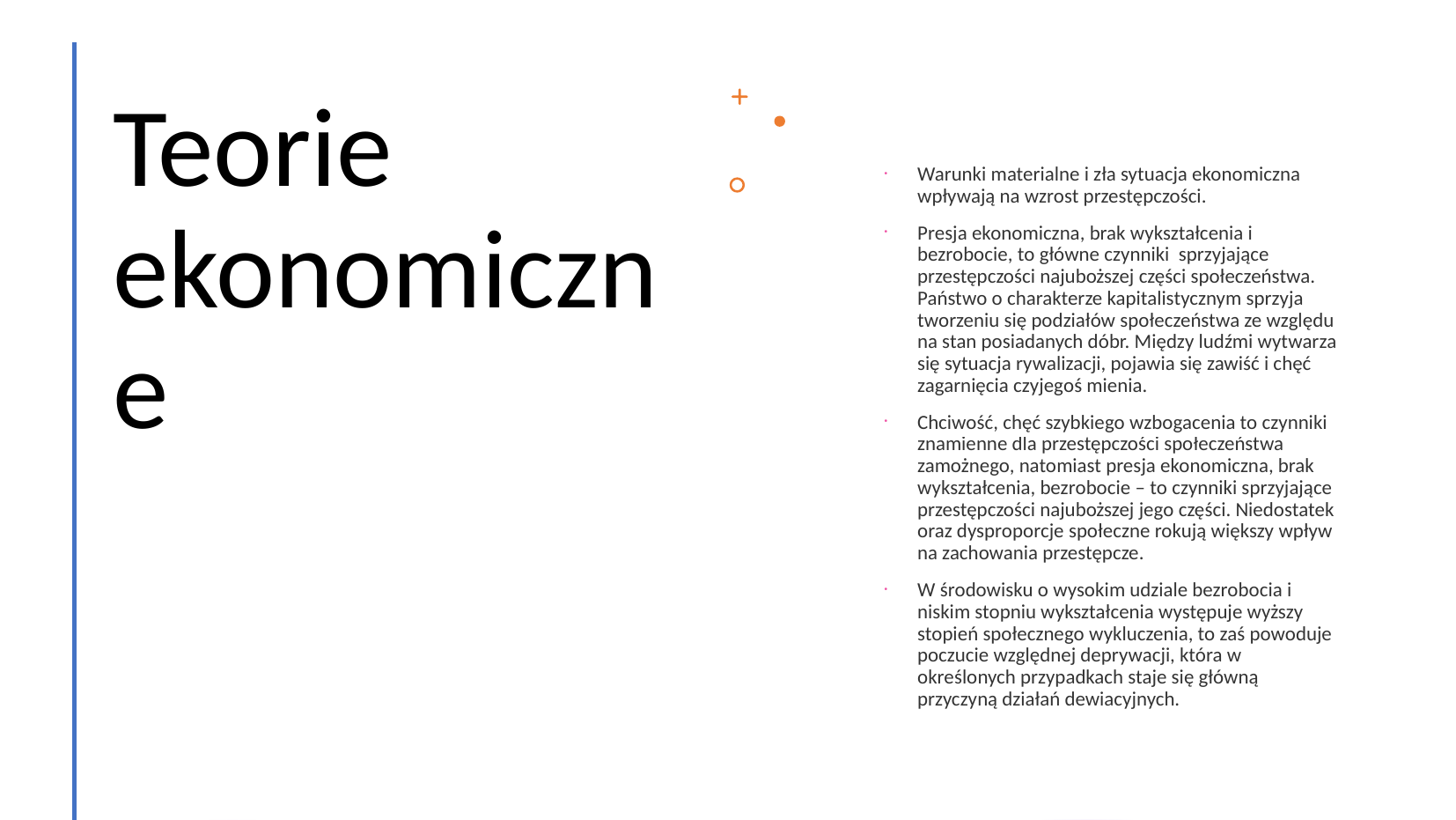

Teorie ekonomiczne
Warunki materialne i zła sytuacja ekonomiczna wpływają na wzrost przestępczości.
Presja ekonomiczna, brak wykształcenia i bezrobocie, to główne czynniki  sprzyjające przestępczości najuboższej części społeczeństwa. Państwo o charakterze kapitalistycznym sprzyja tworzeniu się podziałów społeczeństwa ze względu na stan posiadanych dóbr. Między ludźmi wytwarza się sytuacja rywalizacji, pojawia się zawiść i chęć zagarnięcia czyjegoś mienia.
Chciwość, chęć szybkiego wzbogacenia to czynniki znamienne dla przestępczości społeczeństwa zamożnego, natomiast presja ekonomiczna, brak wykształcenia, bezrobocie – to czynniki sprzyjające przestępczości najuboższej jego części. Niedostatek oraz dysproporcje społeczne rokują większy wpływ na zachowania przestępcze.
W środowisku o wysokim udziale bezrobocia i niskim stopniu wykształcenia występuje wyższy stopień społecznego wykluczenia, to zaś powoduje poczucie względnej deprywacji, która w określonych przypadkach staje się główną przyczyną działań dewiacyjnych.